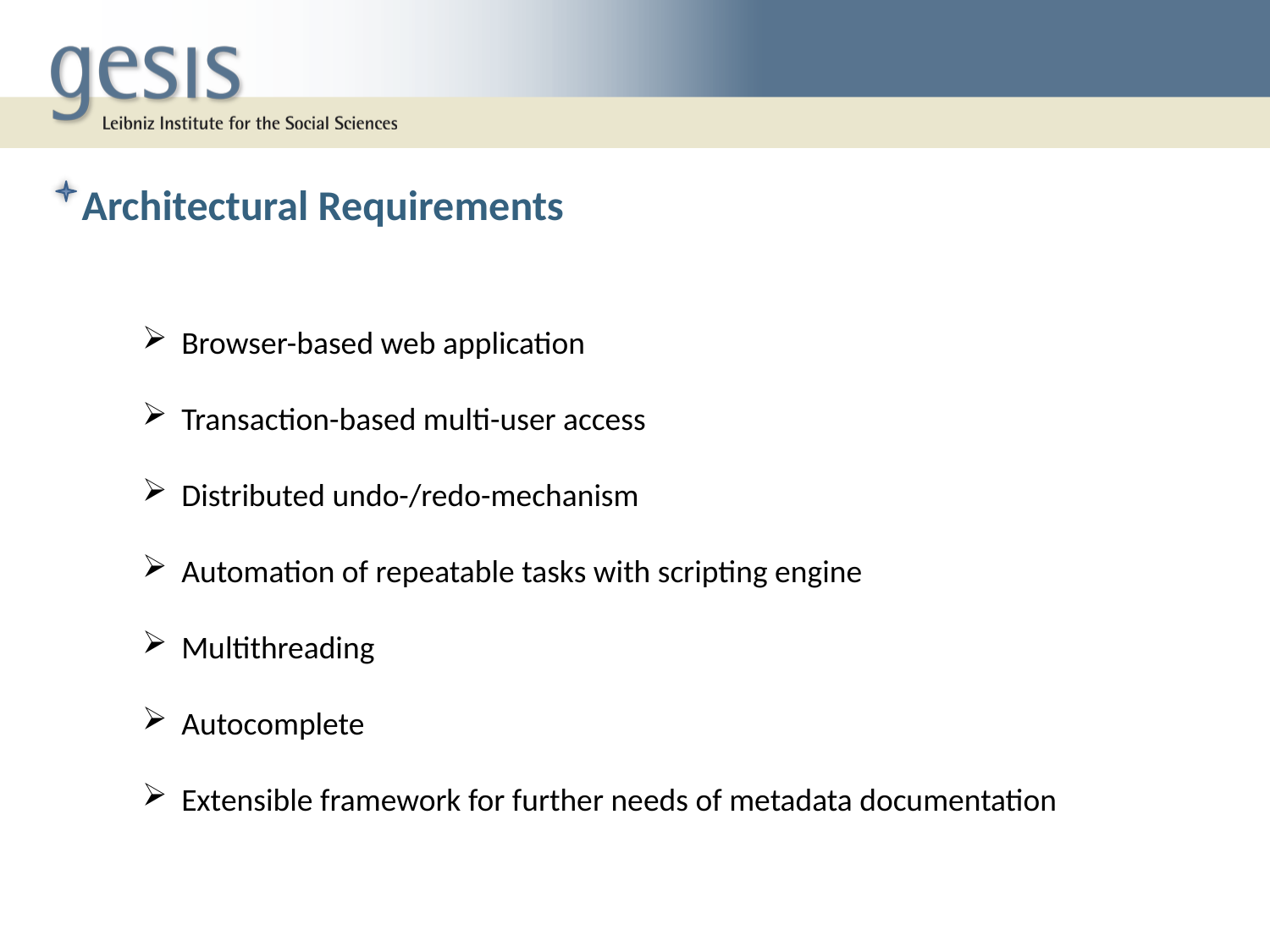

Architectural Requirements

Browser-based web application

Transaction-based multi-user access

Distributed undo-/redo-mechanism

Automation of repeatable tasks with scripting engine

Multithreading

Autocomplete

Extensible framework for further needs of metadata documentation